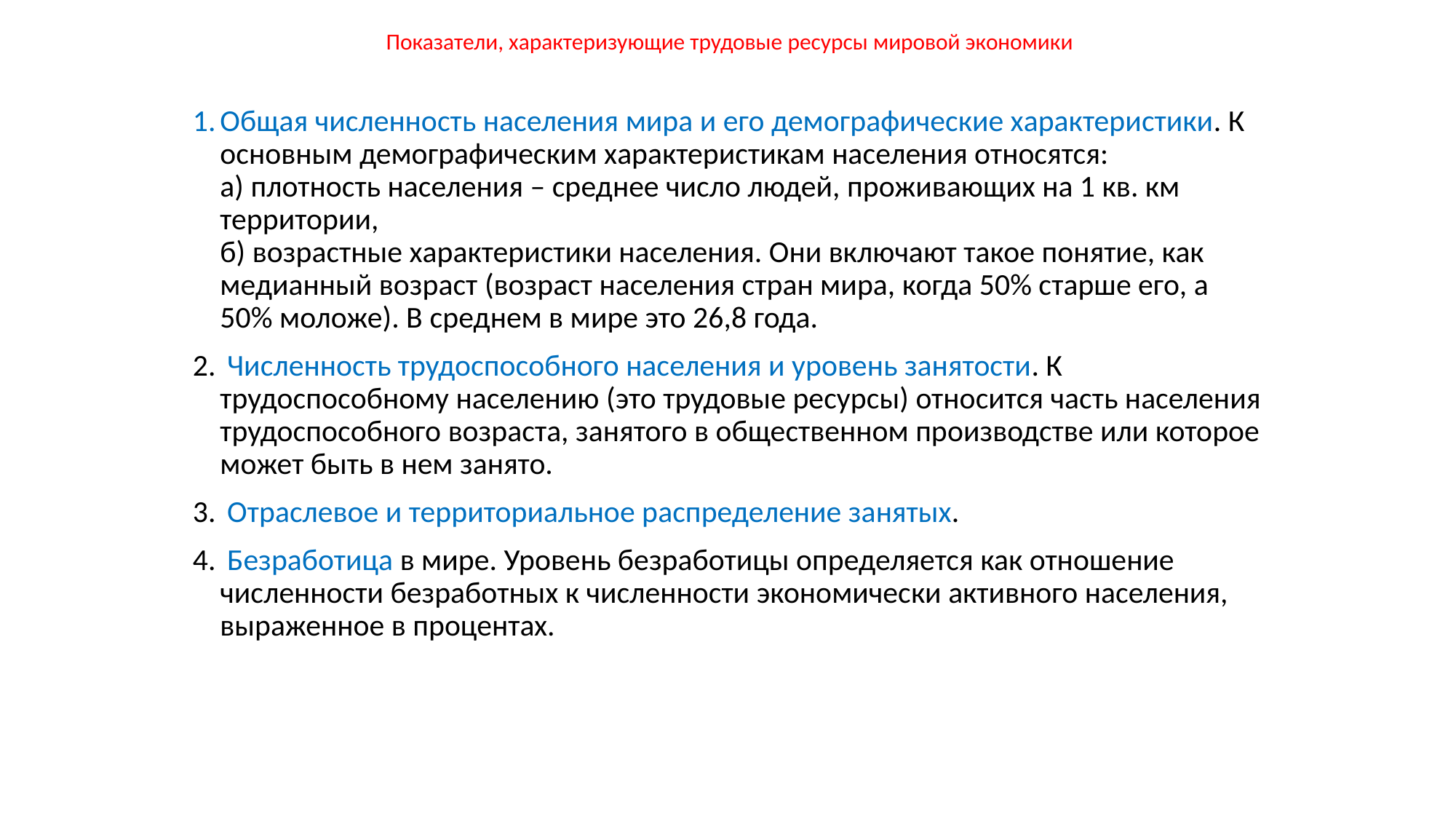

# Показатели, характеризующие трудовые ресурсы мировой экономики
Общая численность населения мира и его демографические характеристики. К основным демографическим характеристикам населения относятся:
а) плотность населения – среднее число людей, проживающих на 1 кв. км территории,
б) возрастные характеристики населения. Они включают такое понятие, как медианный возраст (возраст населения стран мира, когда 50% старше его, а 50% моложе). В среднем в мире это 26,8 года.
 Численность трудоспособного населения и уровень занятости. К трудоспособному населению (это трудовые ресурсы) относится часть населения трудоспособного возраста, занятого в общественном производстве или которое может быть в нем занято.
 Отраслевое и территориальное распределение занятых.
 Безработица в мире. Уровень безработицы определяется как отношение численности безработных к численности экономически активного населения, выраженное в процентах.